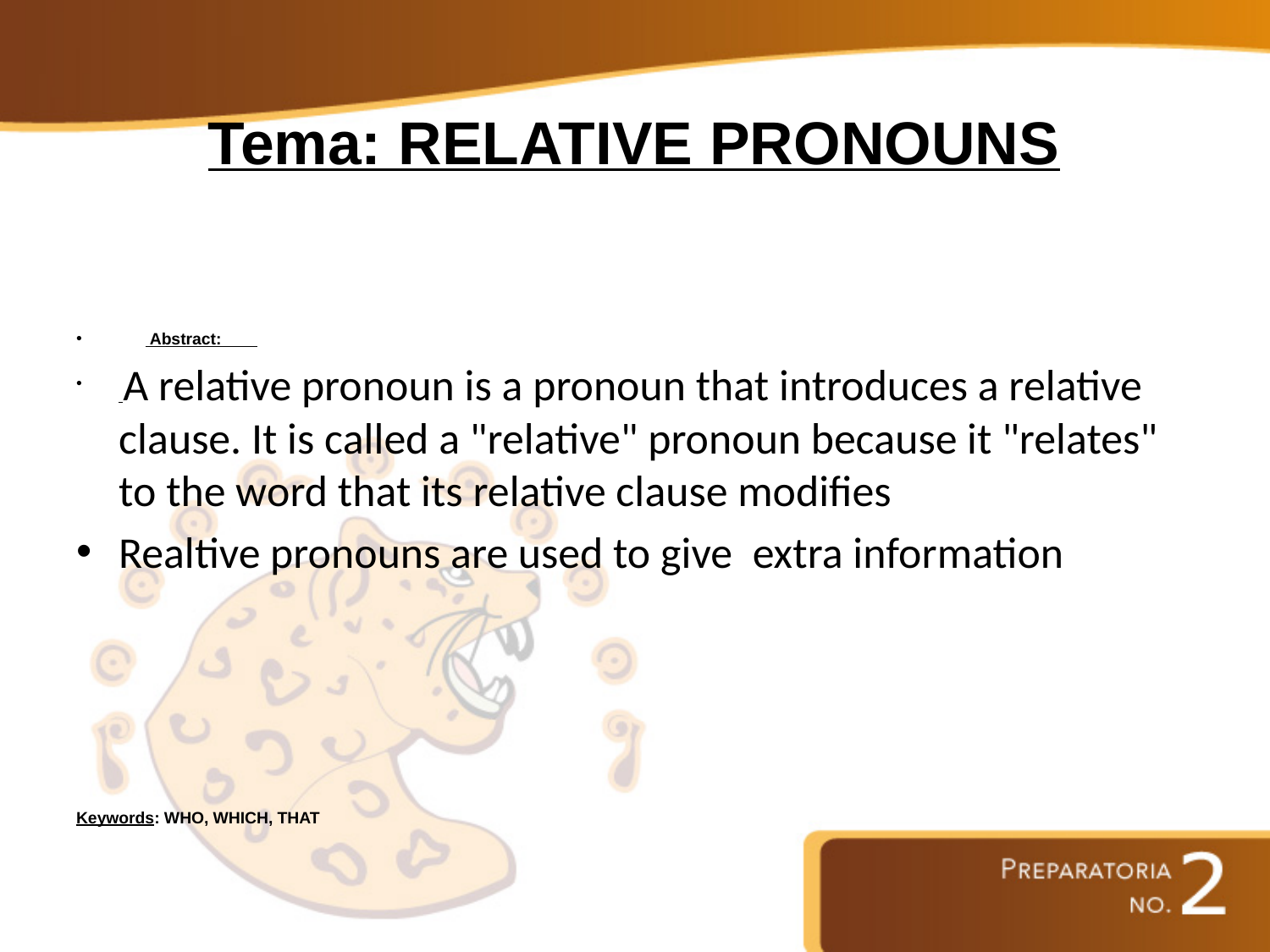

# Tema: RELATIVE PRONOUNS

       Abstract:
 A relative pronoun is a pronoun that introduces a relative clause. It is called a "relative" pronoun because it "relates" to the word that its relative clause modifies
Realtive pronouns are used to give  extra information

Keywords: WHO, WHICH, THAT